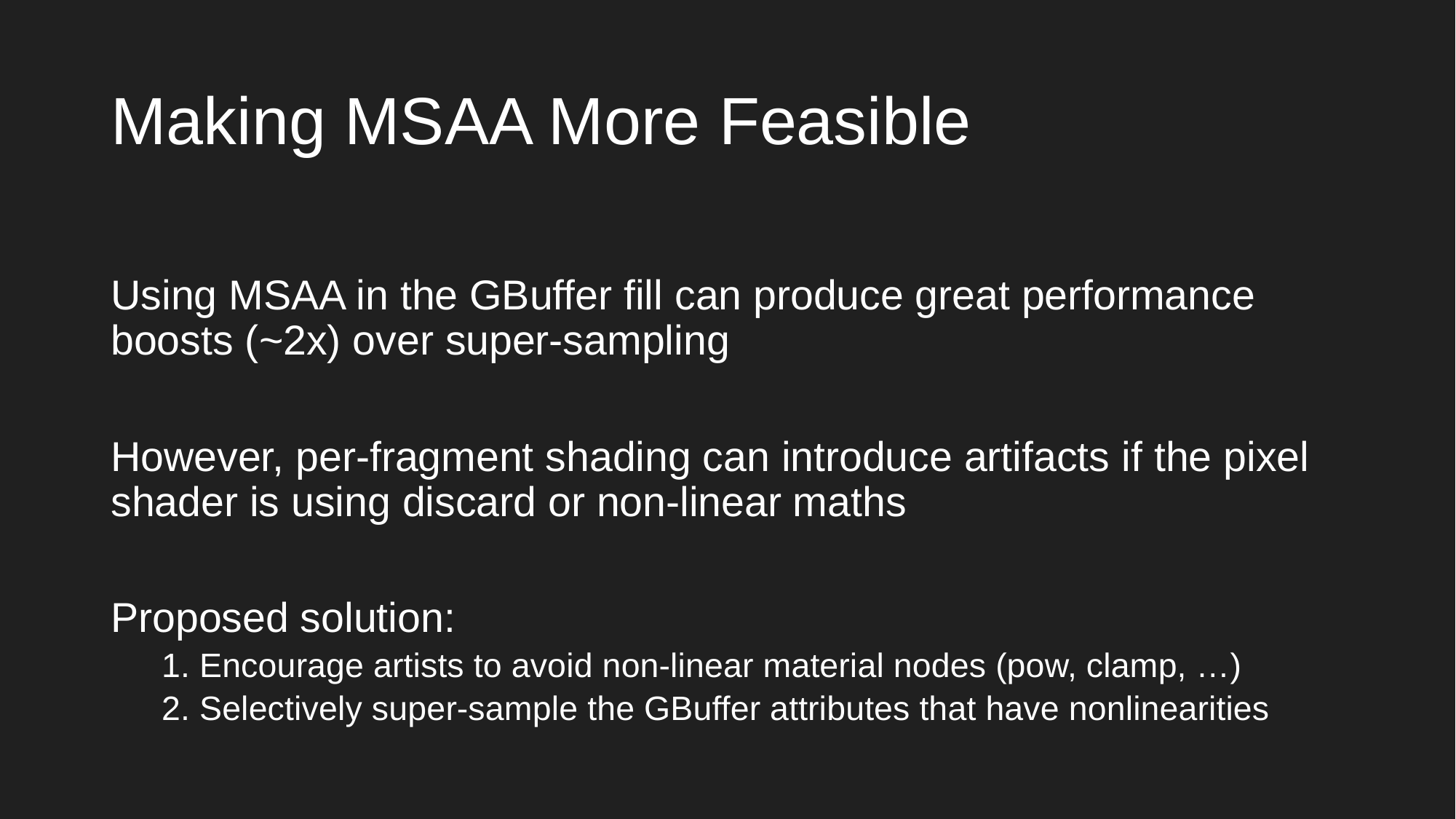

# Making MSAA More Feasible
Using MSAA in the GBuffer fill can produce great performance boosts (~2x) over super-sampling

However, per-fragment shading can introduce artifacts if the pixel shader is using discard or non-linear maths

Proposed solution:
1. Encourage artists to avoid non-linear material nodes (pow, clamp, …)
2. Selectively super-sample the GBuffer attributes that have nonlinearities